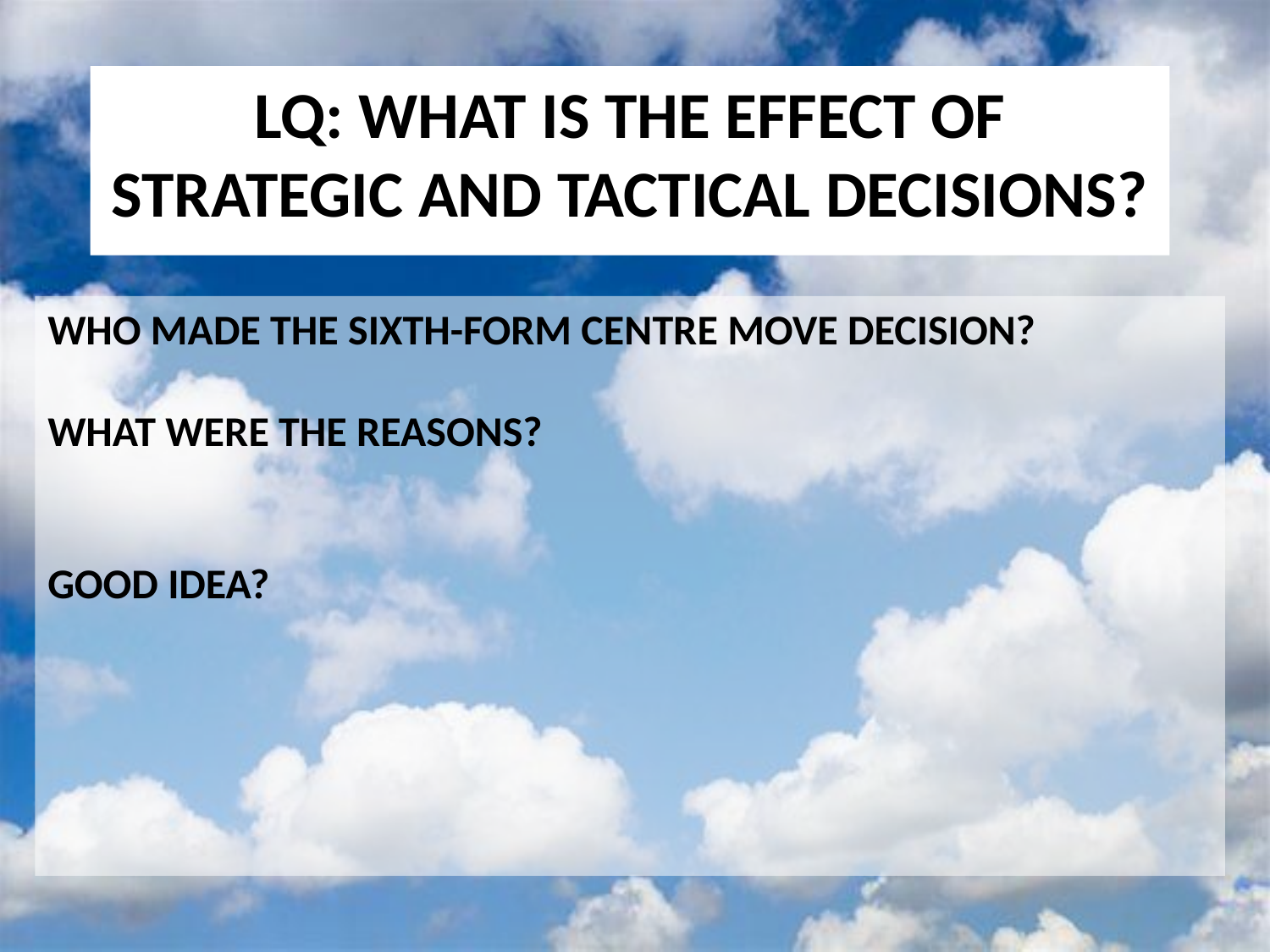

Lq: what is the Effect of strategic and tactical decisions?
# Who made the sixth-form centre move decision? What were the reasons? Good idea?